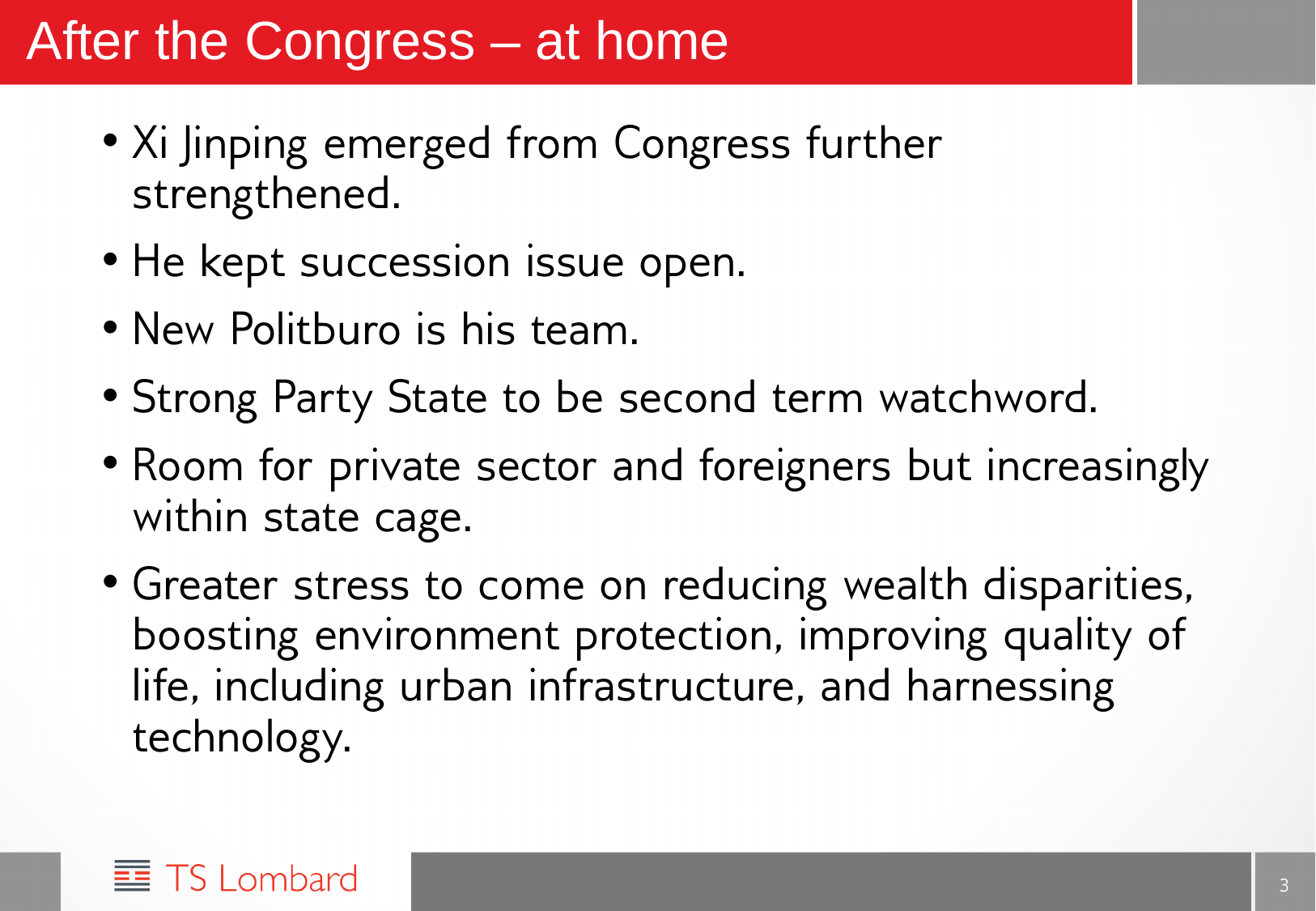

# After the Congress – at home
Xi Jinping emerged from Congress further strengthened.
He kept succession issue open.
New Politburo is his team.
Strong Party State to be second term watchword.
Room for private sector and foreigners but increasingly within state cage.
Greater stress to come on reducing wealth disparities, boosting environment protection, improving quality of life, including urban infrastructure, and harnessing technology.

3